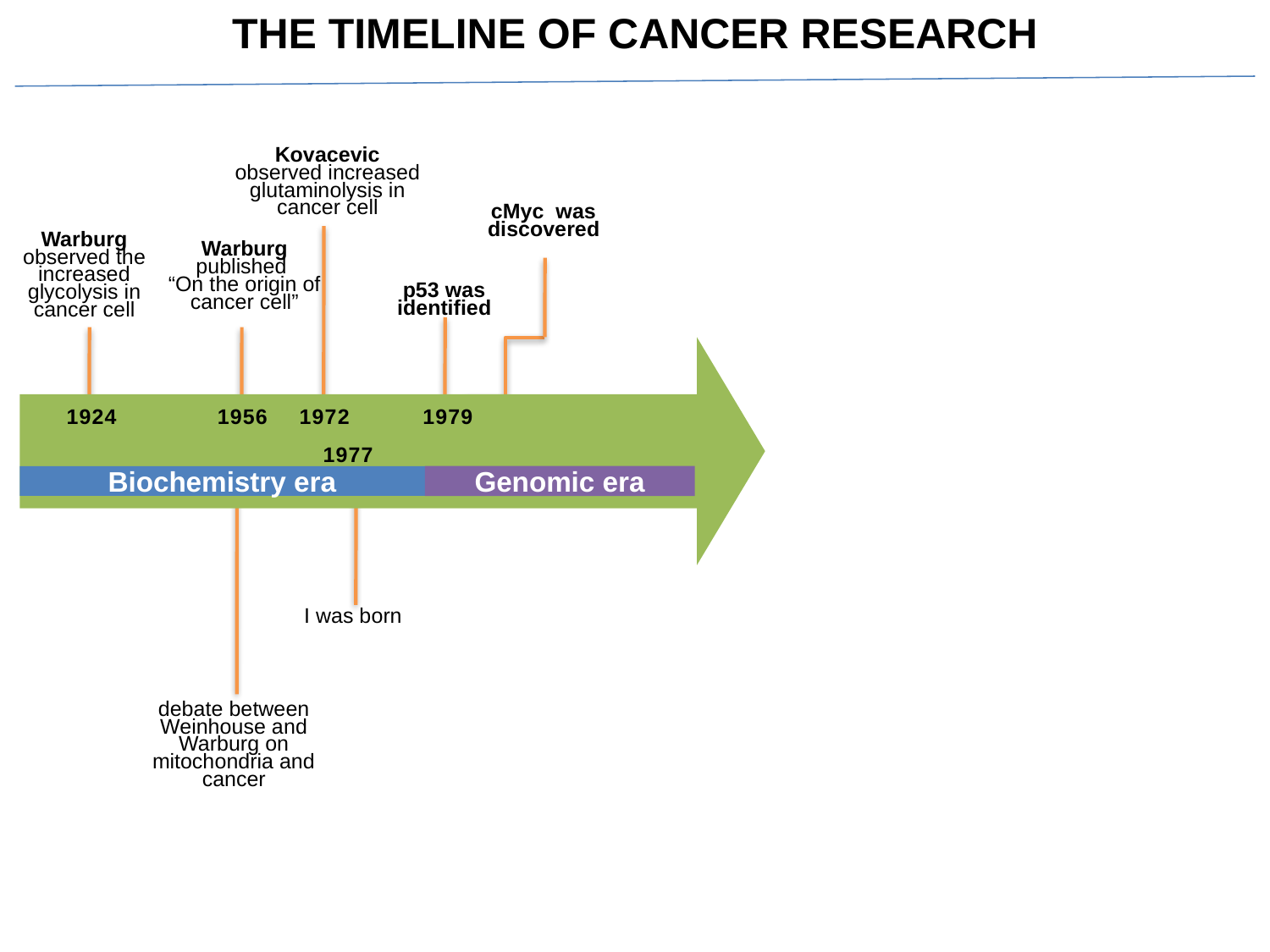

# The timeline of cancer research
Kovacevic observed increased glutaminolysis in cancer cell
cMyc  was discovered

Warburg observed the increased glycolysis in cancer cell
Warburg published
“On the origin of cancer cell”
p53 was identified

1924
1956
1972
1979
1977
Biochemistry era
Genomic era
I was born
debate between Weinhouse and Warburg on mitochondria and cancer